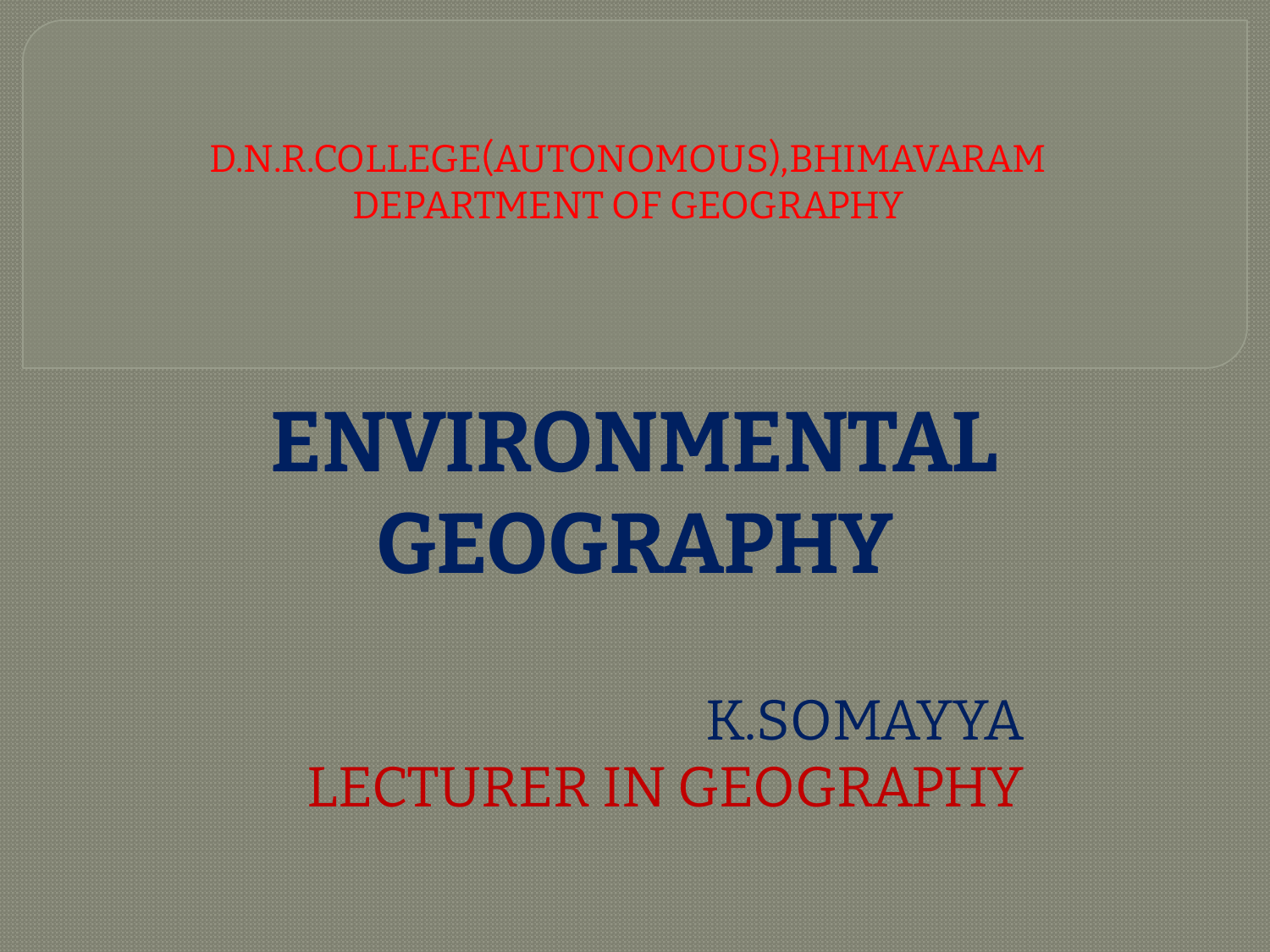

# D.N.R.COLLEGE(AUTONOMOUS),BHIMAVARAM DEPARTMENT OF GEOGRAPHY

ENVIRONMENTAL GEOGRAPHY
K.SOMAYYA
LECTURER IN GEOGRAPHY